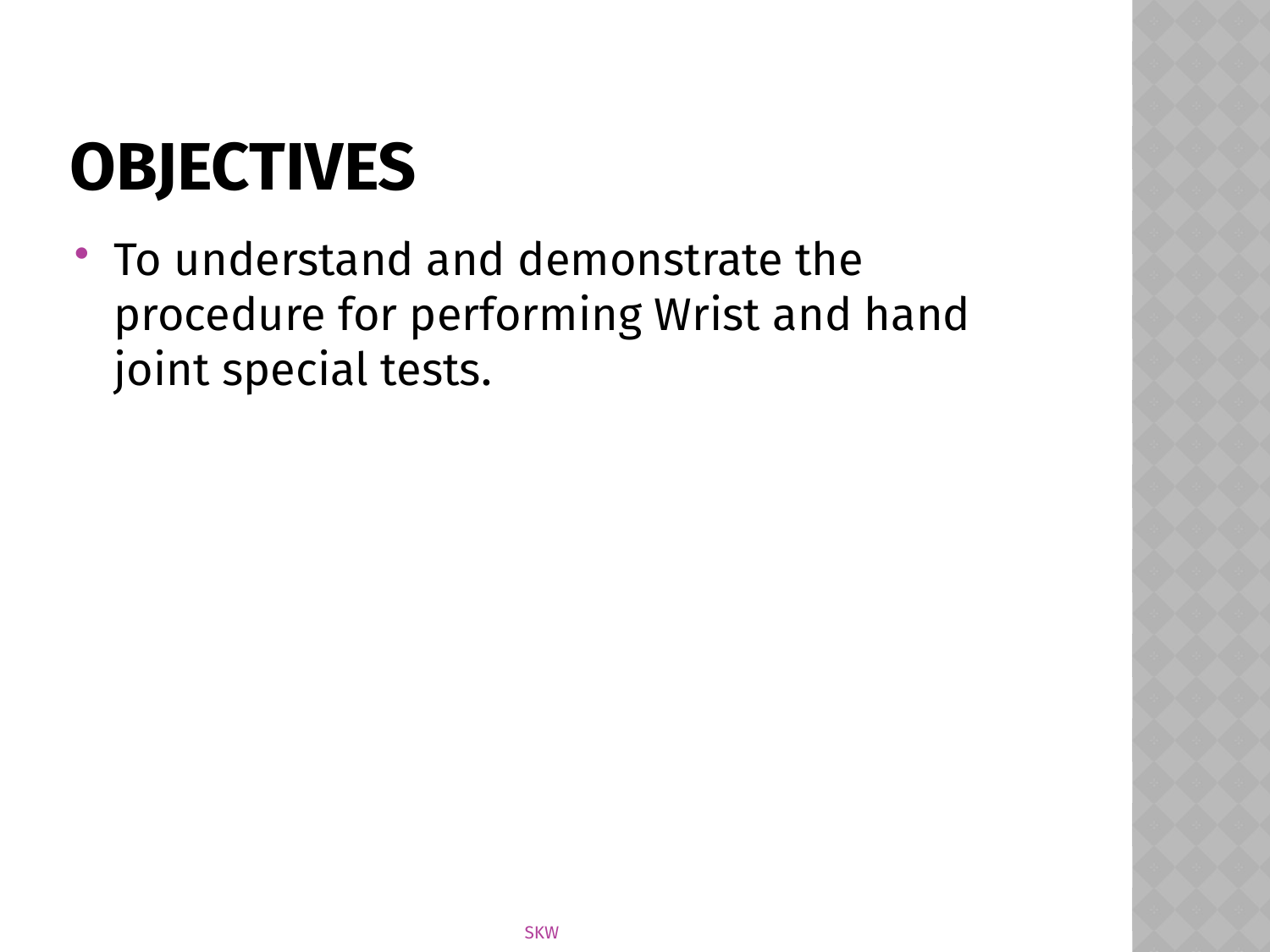

# Objectives
To understand and demonstrate the procedure for performing Wrist and hand joint special tests.
3
SKW